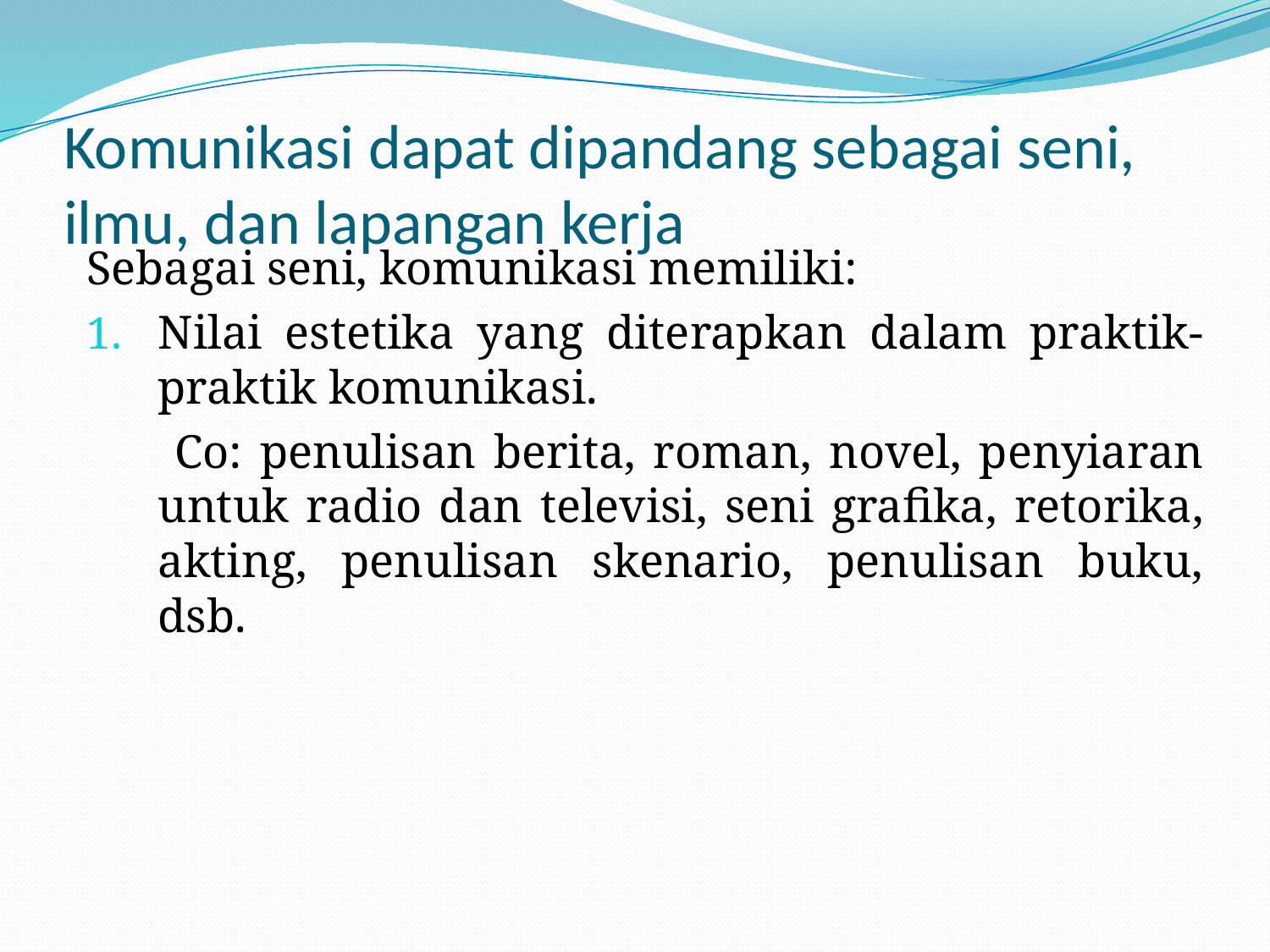

# Komunikasi dapat dipandang sebagai seni, ilmu, dan lapangan kerja
Sebagai seni, komunikasi memiliki:
Nilai estetika yang diterapkan dalam praktik-praktik komunikasi.
     Co: penulisan berita, roman, novel, penyiaran untuk radio dan televisi, seni grafika, retorika, akting, penulisan skenario, penulisan buku, dsb.